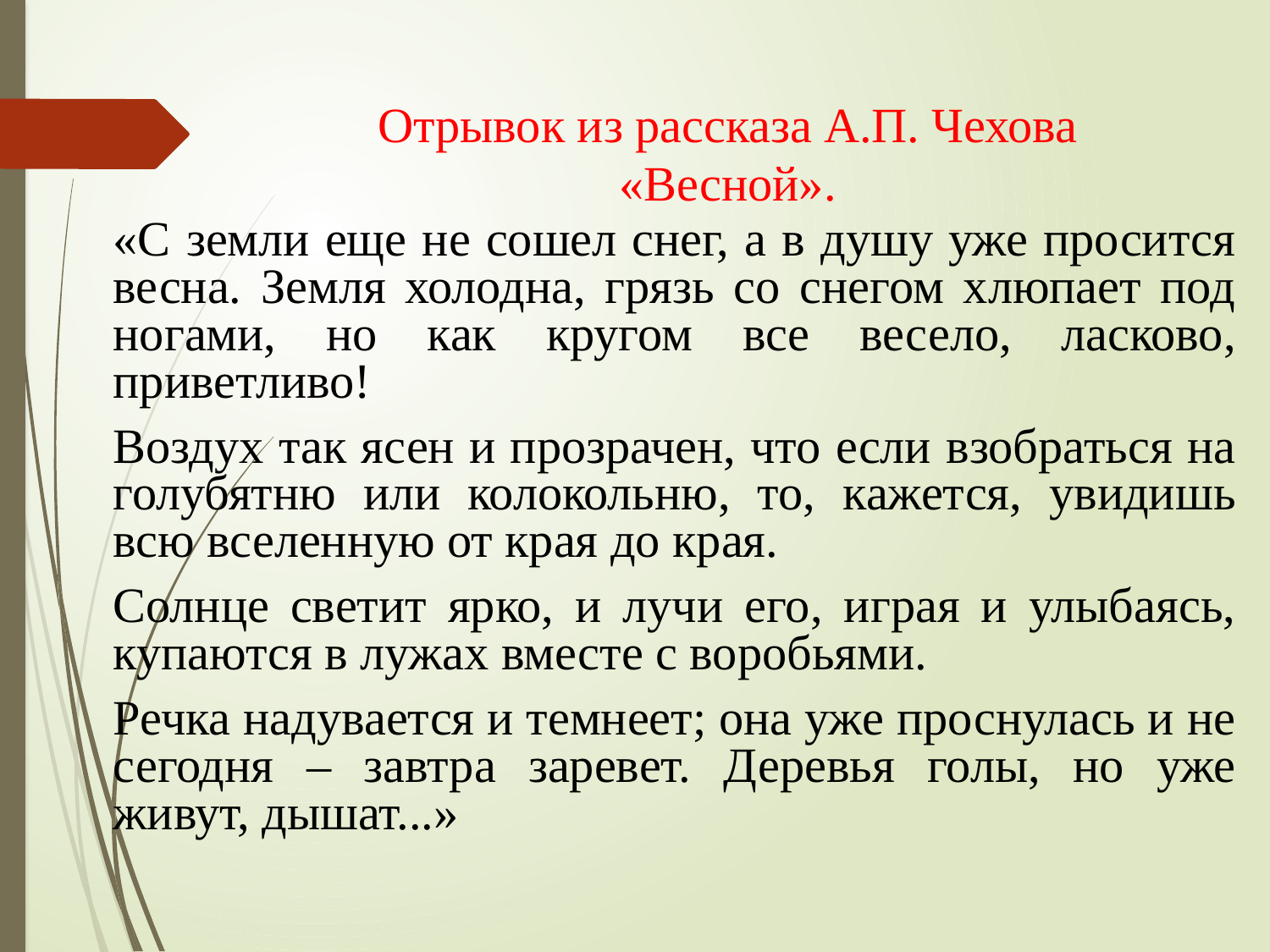

# Отрывок из рассказа А.П. Чехова «Весной».
	«С земли еще не сошел снег, а в душу уже просится весна. Земля холодна, грязь со снегом хлюпает под ногами, но как кругом все весело, ласково, приветливо!
	Воздух так ясен и прозрачен, что если взобраться на голубятню или колокольню, то, кажется, увидишь всю вселенную от края до края.
	Солнце светит ярко, и лучи его, играя и улыбаясь, купаются в лужах вместе с воробьями.
	Речка надувается и темнеет; она уже проснулась и не сегодня – завтра заревет. Деревья голы, но уже живут, дышат...»